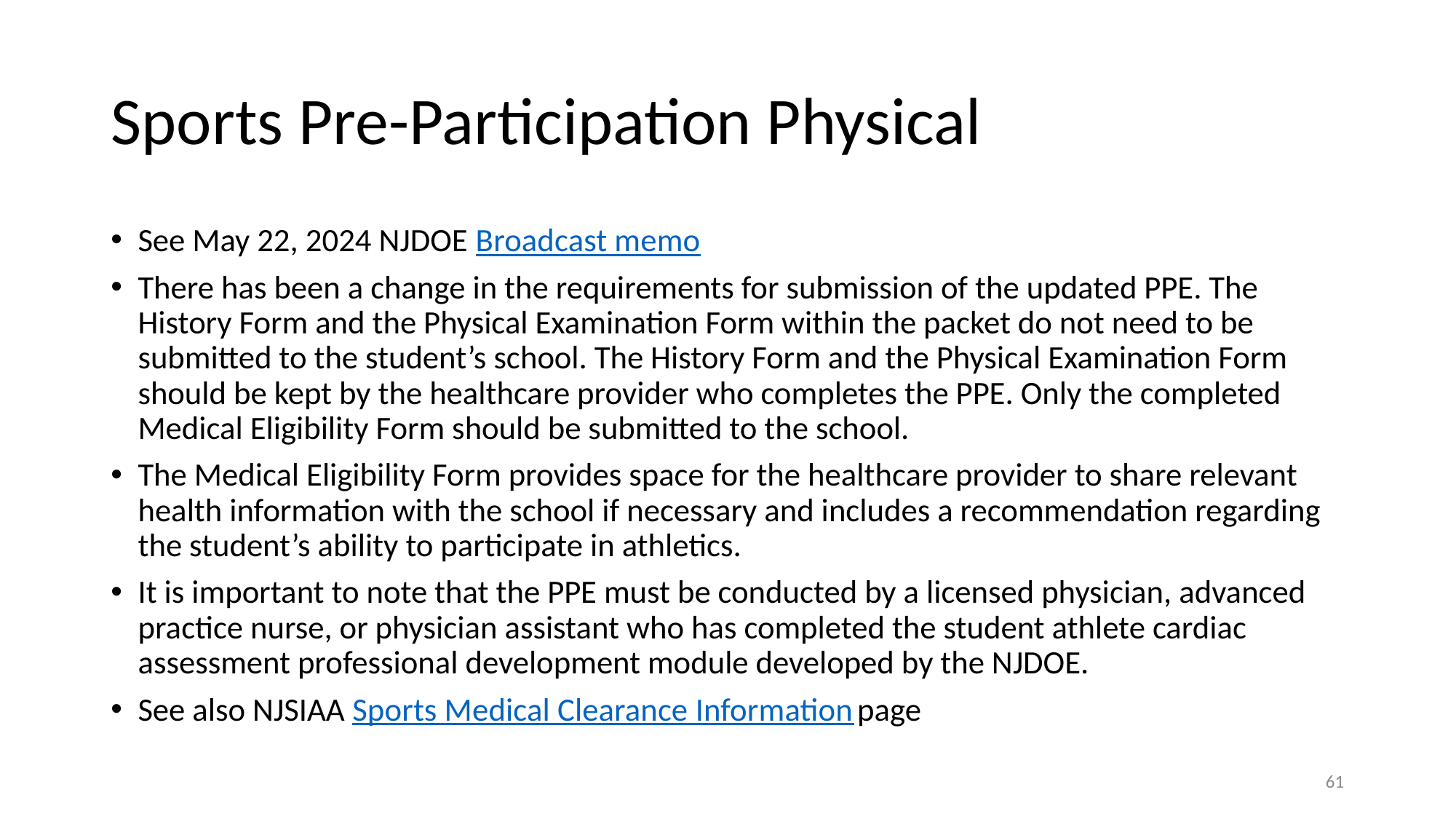

# Sports Pre-Participation Physical
See May 22, 2024 NJDOE Broadcast memo
There has been a change in the requirements for submission of the updated PPE. The History Form and the Physical Examination Form within the packet do not need to be submitted to the student’s school. The History Form and the Physical Examination Form should be kept by the healthcare provider who completes the PPE. Only the completed Medical Eligibility Form should be submitted to the school.
The Medical Eligibility Form provides space for the healthcare provider to share relevant health information with the school if necessary and includes a recommendation regarding the student’s ability to participate in athletics.
It is important to note that the PPE must be conducted by a licensed physician, advanced practice nurse, or physician assistant who has completed the student athlete cardiac assessment professional development module developed by the NJDOE.
See also NJSIAA Sports Medical Clearance Information page
61